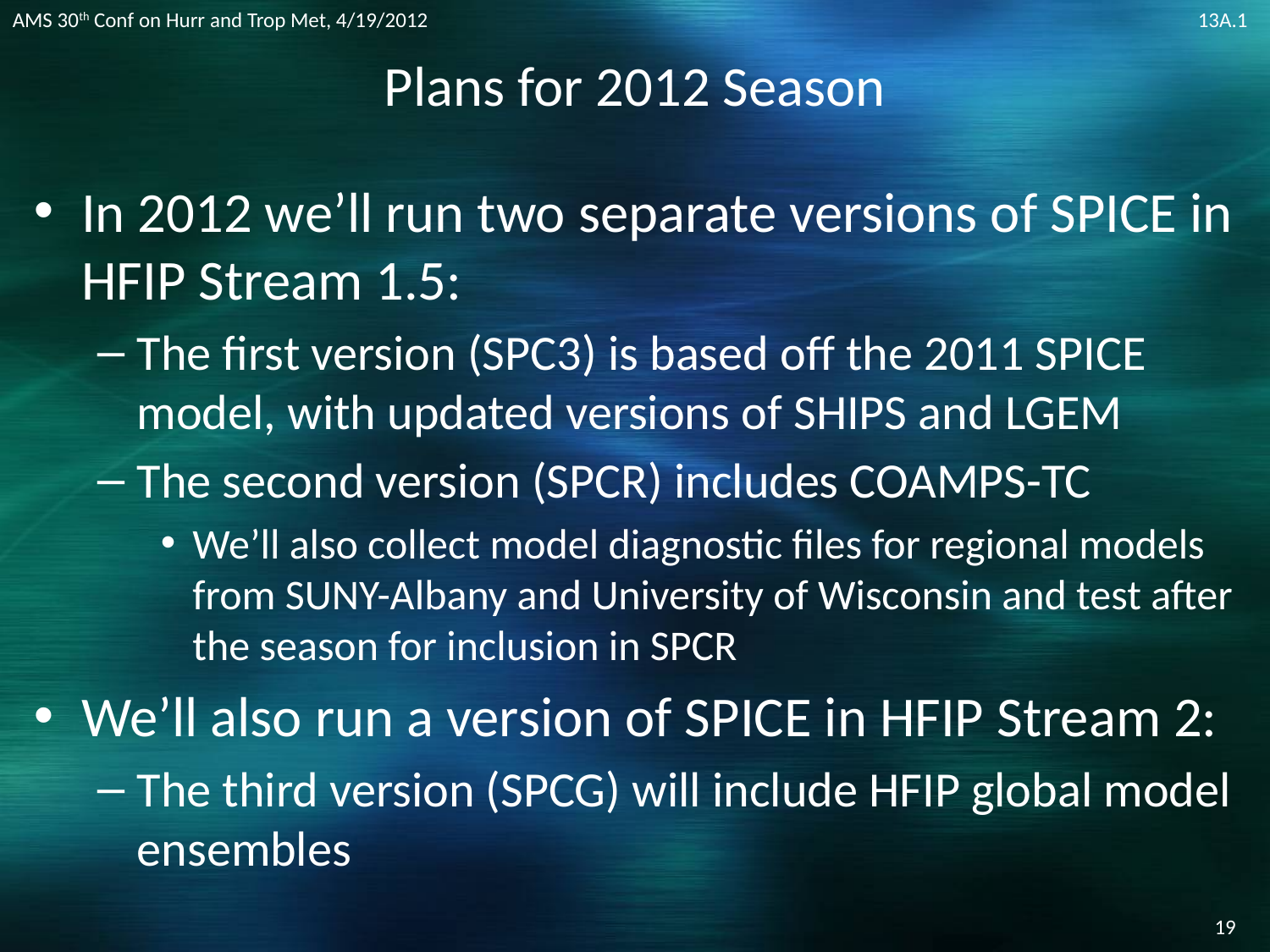

AMS 30th Conf on Hurr and Trop Met, 4/19/2012
13A.1
# Plans for 2012 Season
In 2012 we’ll run two separate versions of SPICE in HFIP Stream 1.5:
The first version (SPC3) is based off the 2011 SPICE model, with updated versions of SHIPS and LGEM
The second version (SPCR) includes COAMPS-TC
We’ll also collect model diagnostic files for regional models from SUNY-Albany and University of Wisconsin and test after the season for inclusion in SPCR
We’ll also run a version of SPICE in HFIP Stream 2:
The third version (SPCG) will include HFIP global model ensembles
19